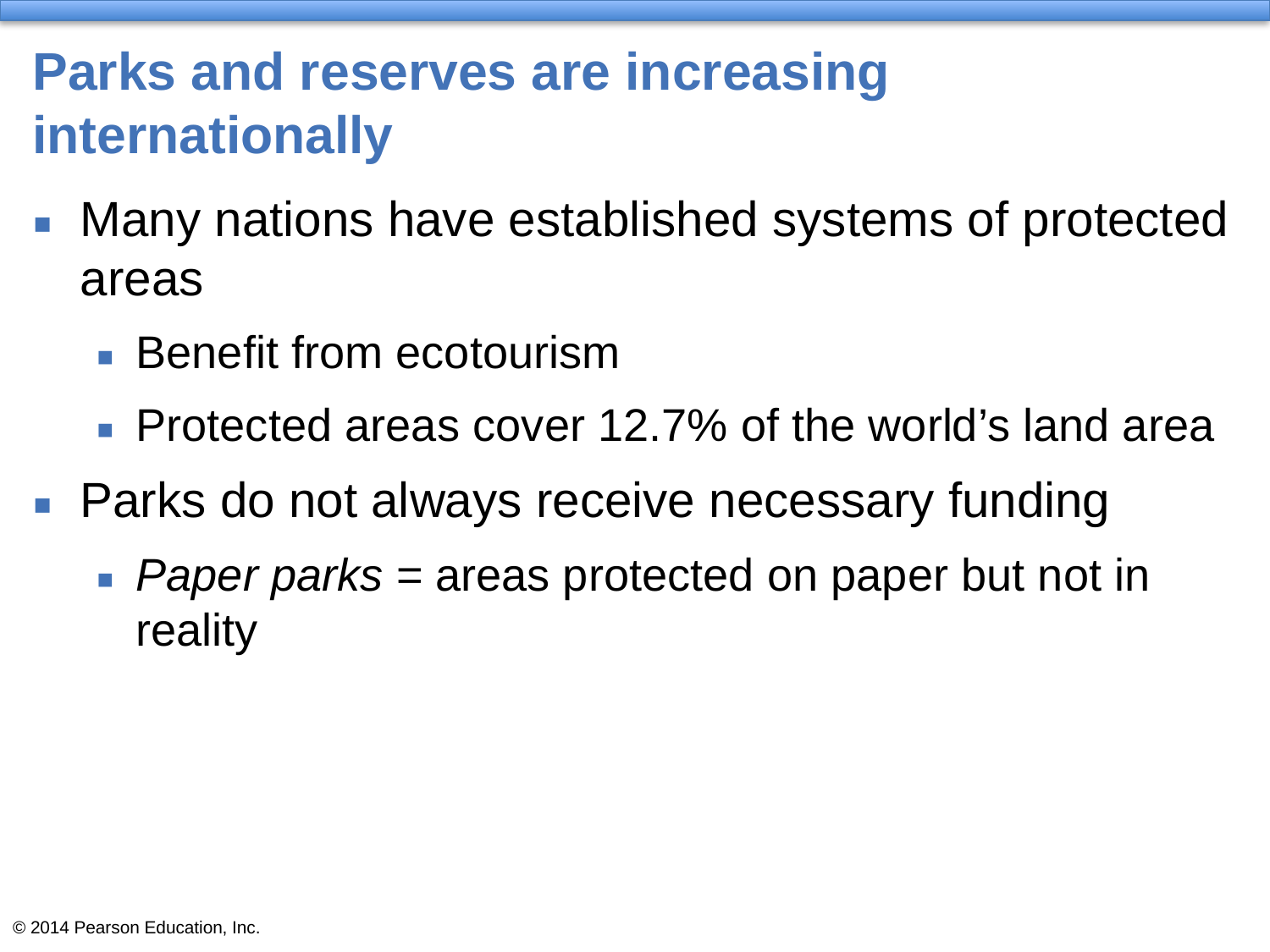

# Parks and reserves are increasing internationally
Many nations have established systems of protected areas
Benefit from ecotourism
Protected areas cover 12.7% of the world’s land area
Parks do not always receive necessary funding
Paper parks = areas protected on paper but not in reality